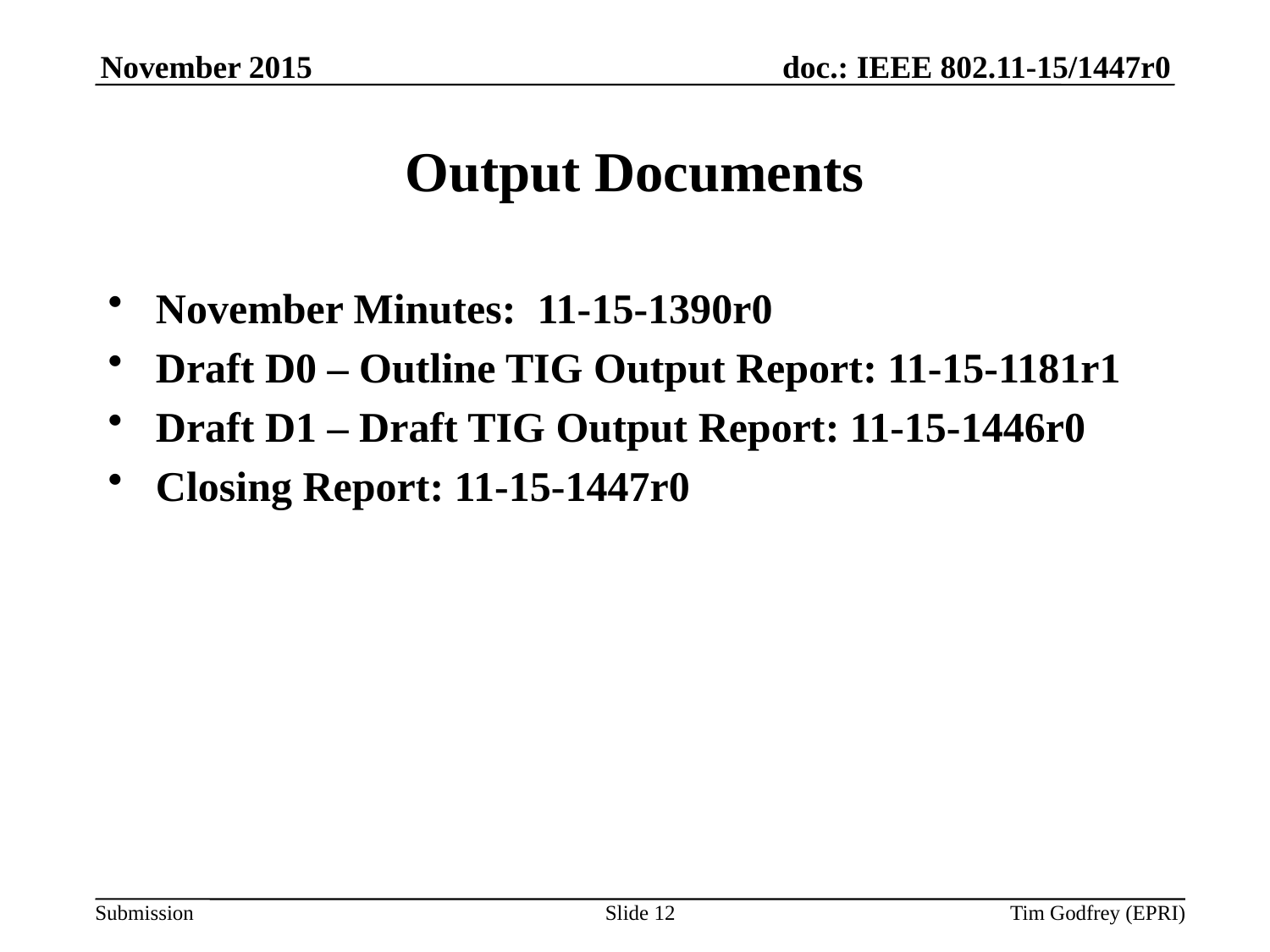

November 2015
# Output Documents
November Minutes:  11-15-1390r0
Draft D0 – Outline TIG Output Report: 11-15-1181r1
Draft D1 – Draft TIG Output Report: 11-15-1446r0
Closing Report: 11-15-1447r0

Slide 12
Tim Godfrey (EPRI)